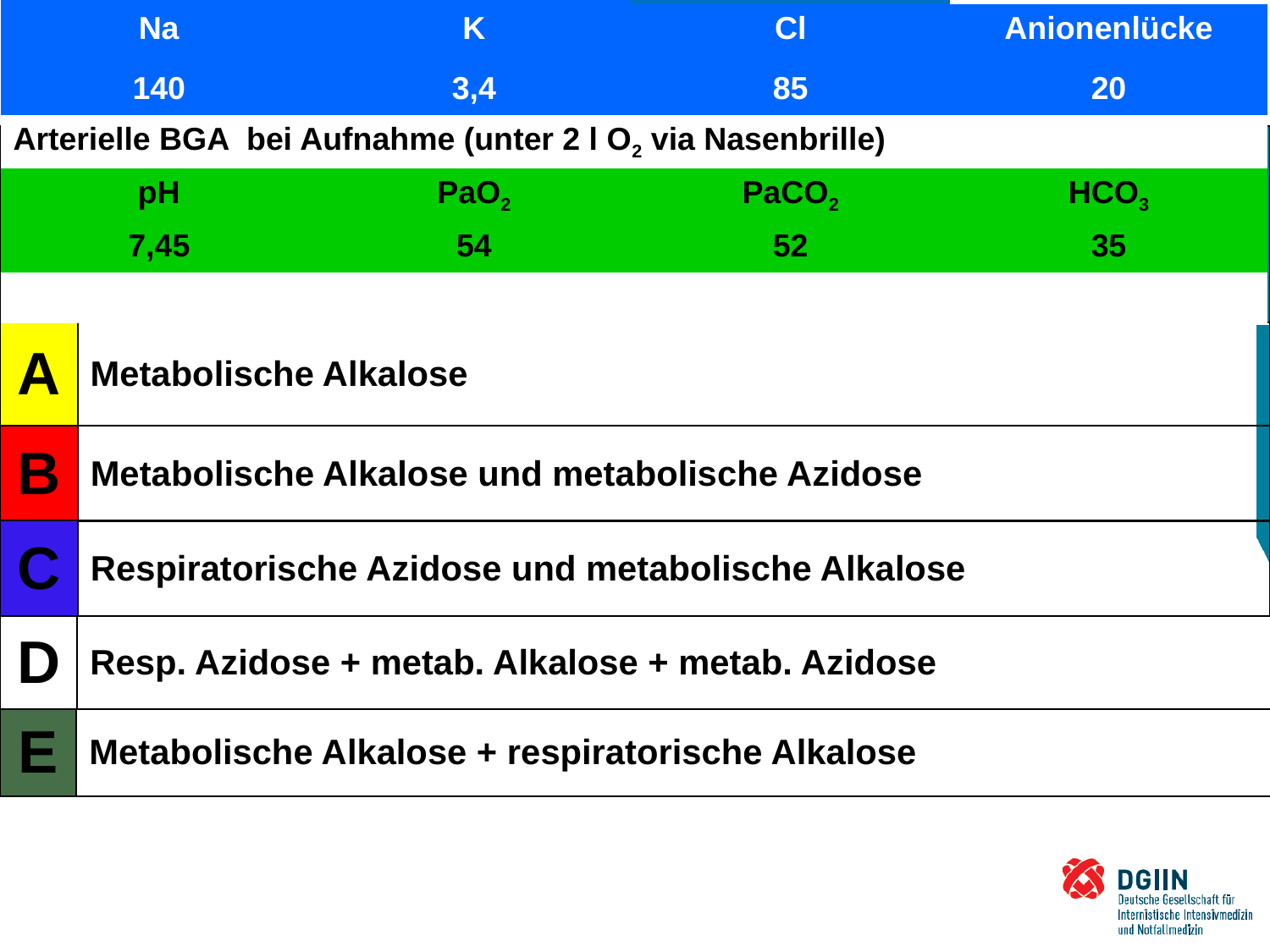

| Kreatinin | Harnstoff | BZ |  |
| --- | --- | --- | --- |
| 112 µM (1,2 mg/dl) | 12,4 mM (35 mg/dl) | 82 mg/dl |  |
| Na | K | Cl | Anionenlücke |
| 140 | 3,4 | 85 | 20 |
| Arterielle BGA bei Aufnahme (unter 2 l O2 via Nasenbrille) |  |  |  |
| pH | PaO2 | PaCO2 | HCO3 |
| 7,45 | 54 | 52 | 35 |
|  |  |  |  |
#
| Welche der folgenden Säure – Basen – Störungen liegt vor? |
| --- |
| A | Metabolische Alkalose |
| --- | --- |
| B | Metabolische Alkalose und metabolische Azidose |
| --- | --- |
| C | Respiratorische Azidose und metabolische Alkalose |
| --- | --- |
| D | Resp. Azidose + metab. Alkalose + metab. Azidose |
| --- | --- |
| E | Metabolische Alkalose + respiratorische Alkalose |
| --- | --- |